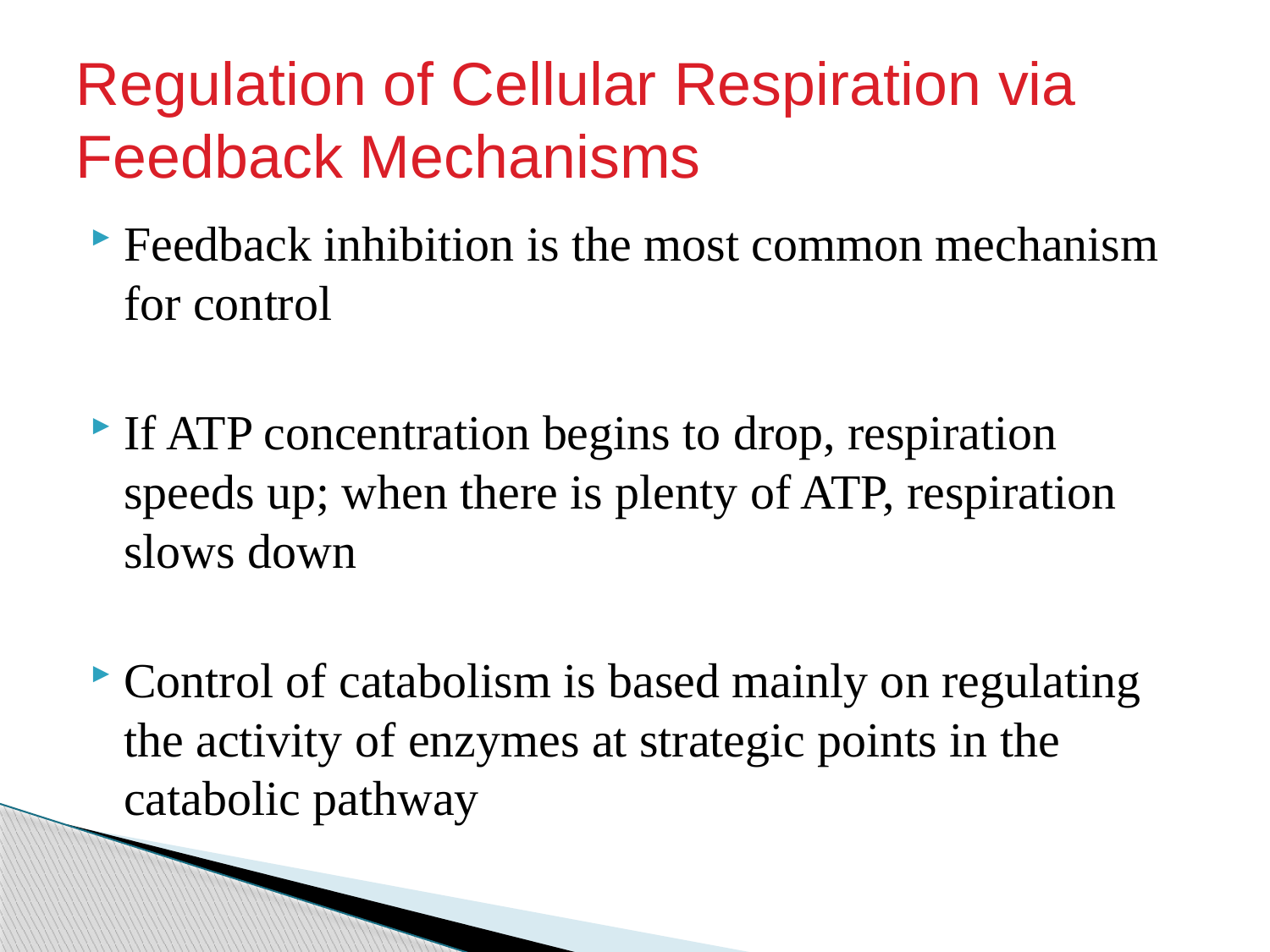

# Regulation of Cellular Respiration via Feedback Mechanisms
Feedback inhibition is the most common mechanism for control

If ATP concentration begins to drop, respiration speeds up; when there is plenty of ATP, respiration slows down

Control of catabolism is based mainly on regulating the activity of enzymes at strategic points in the catabolic pathway